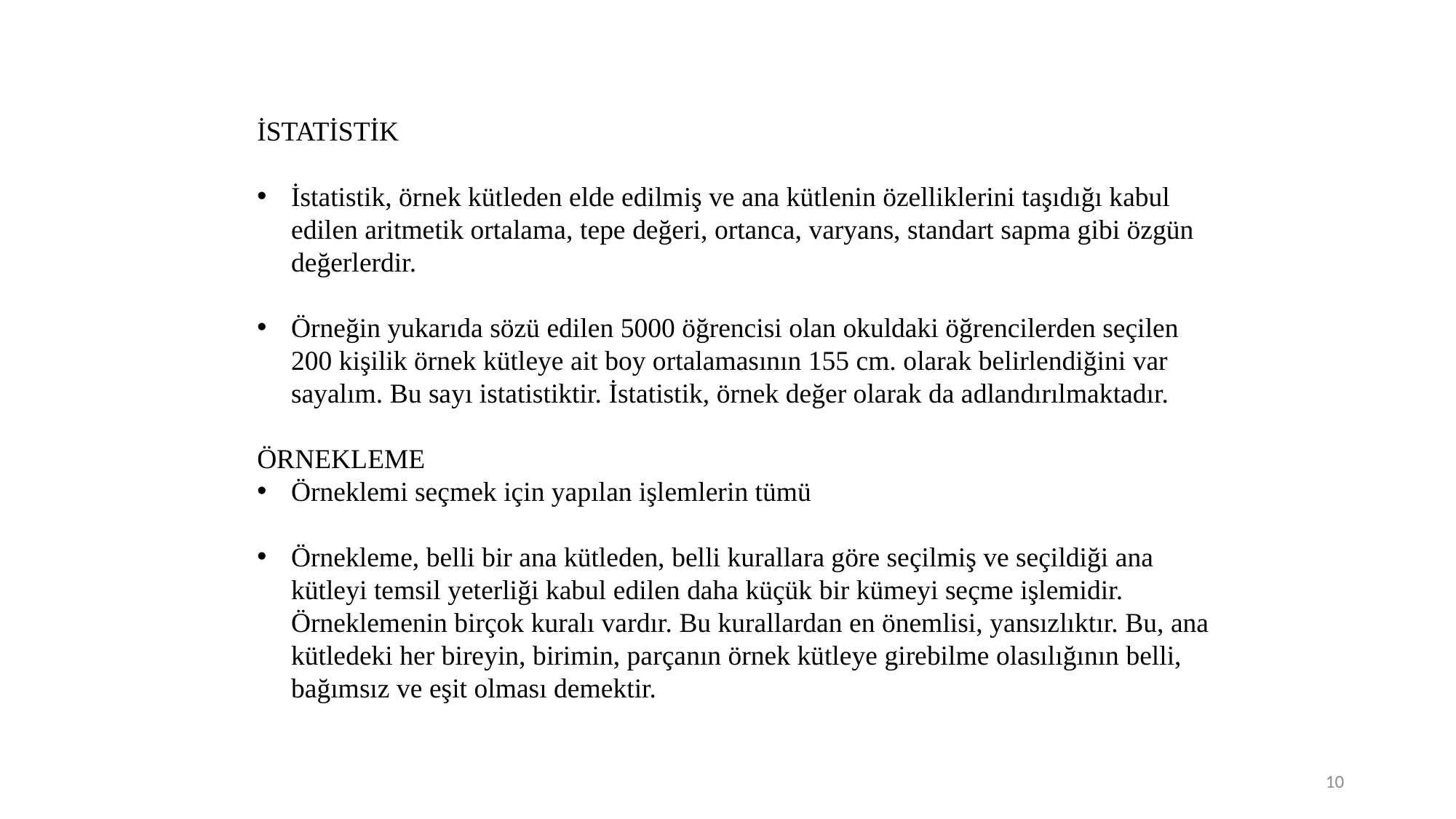

İSTATİSTİK

İstatistik, örnek kütleden elde edilmiş ve ana kütlenin özelliklerini taşıdığı kabul edilen aritmetik ortalama, tepe değeri, ortanca, varyans, standart sapma gibi özgün değerlerdir.

Örneğin yukarıda sözü edilen 5000 öğrencisi olan okuldaki öğrencilerden seçilen 200 kişilik örnek kütleye ait boy ortalamasının 155 cm. olarak belirlendiğini var sayalım. Bu sayı istatistiktir. İstatistik, örnek değer olarak da adlandırılmaktadır.

ÖRNEKLEME
Örneklemi seçmek için yapılan işlemlerin tümü

Örnekleme, belli bir ana kütleden, belli kurallara göre seçilmiş ve seçildiği ana kütleyi temsil yeterliği kabul edilen daha küçük bir kümeyi seçme işlemidir. Örneklemenin birçok kuralı vardır. Bu kurallardan en önemlisi, yansızlıktır. Bu, ana kütledeki her bireyin, birimin, parçanın örnek kütleye girebilme olasılığının belli, bağımsız ve eşit olması demektir.
10